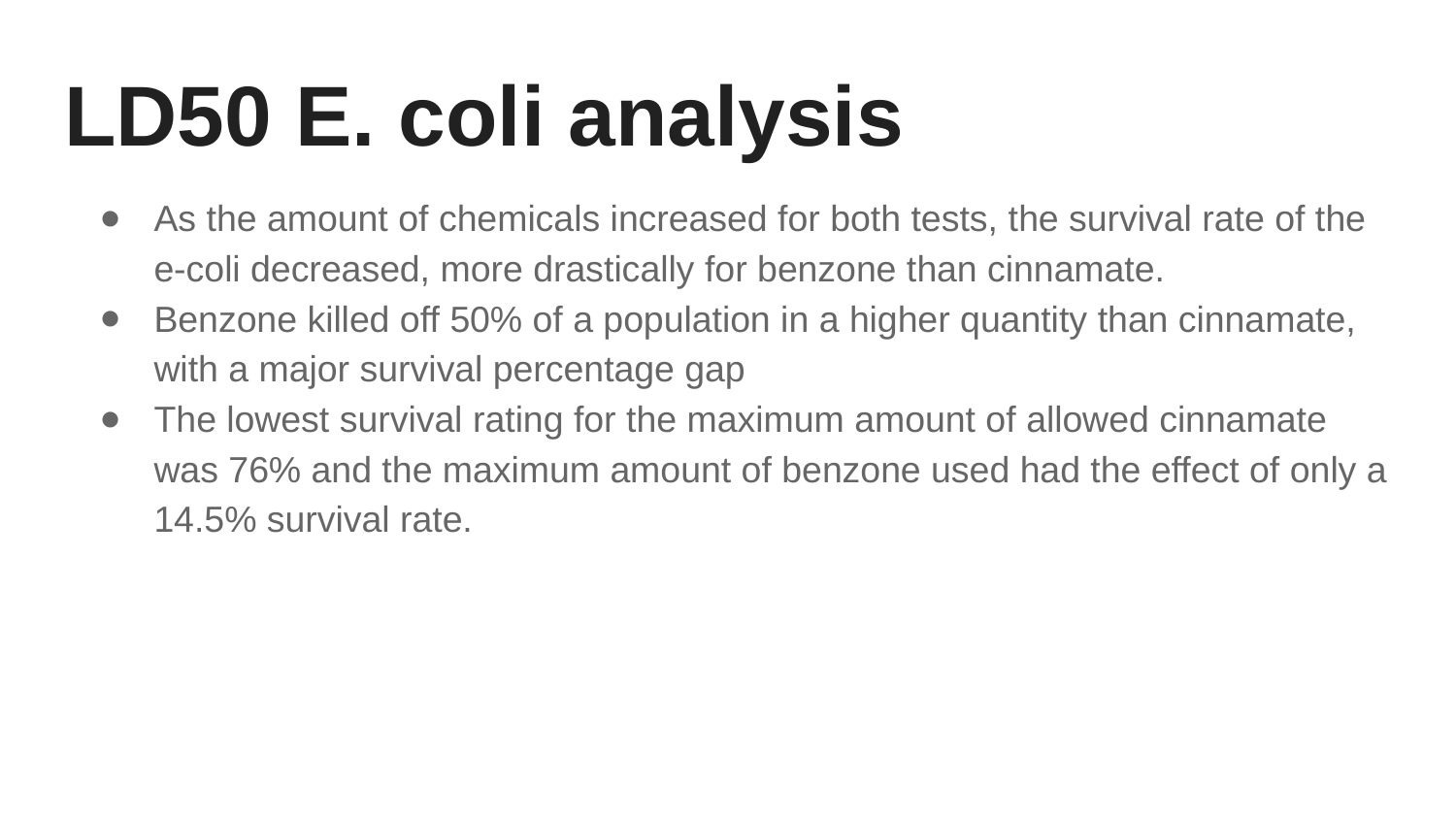

# LD50 E. coli analysis
As the amount of chemicals increased for both tests, the survival rate of the e-coli decreased, more drastically for benzone than cinnamate.
Benzone killed off 50% of a population in a higher quantity than cinnamate, with a major survival percentage gap
The lowest survival rating for the maximum amount of allowed cinnamate was 76% and the maximum amount of benzone used had the effect of only a 14.5% survival rate.